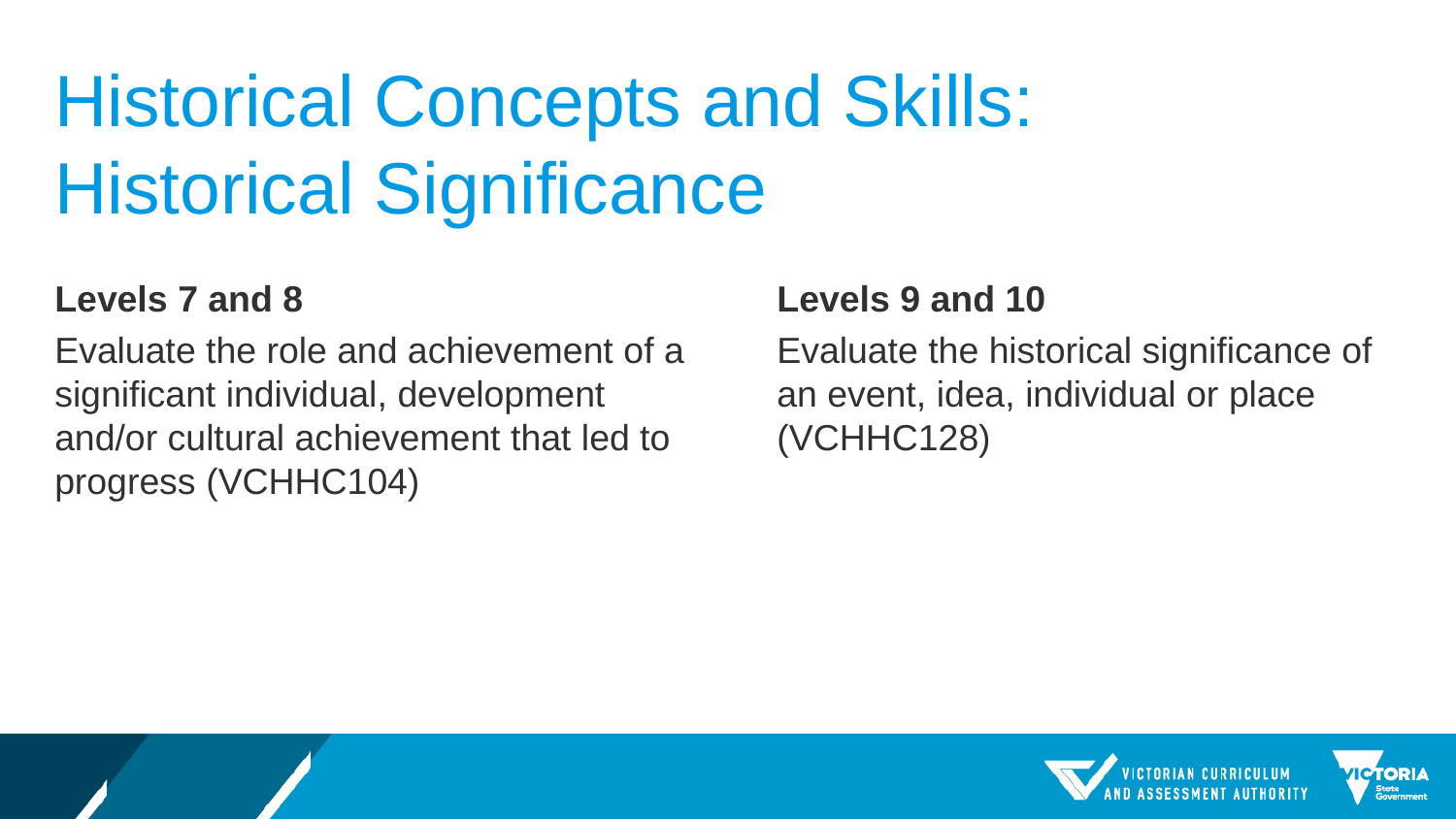

# Historical Concepts and Skills: Historical Significance
Levels 7 and 8
Evaluate the role and achievement of a significant individual, development and/or cultural achievement that led to progress (VCHHC104)

Levels 9 and 10
Evaluate the historical significance of an event, idea, individual or place (VCHHC128)